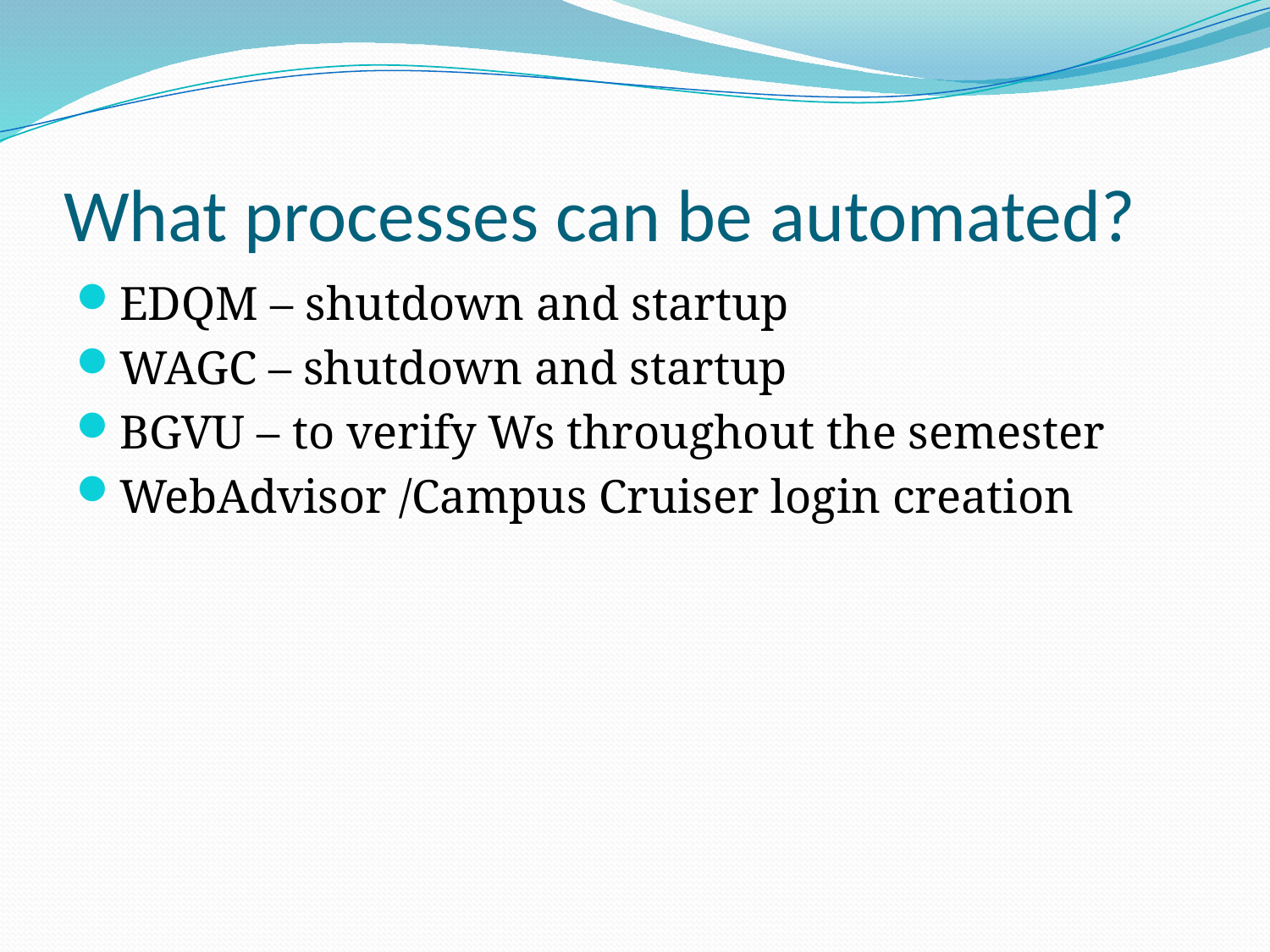

# What processes can be automated?
EDQM – shutdown and startup
WAGC – shutdown and startup
BGVU – to verify Ws throughout the semester
WebAdvisor /Campus Cruiser login creation